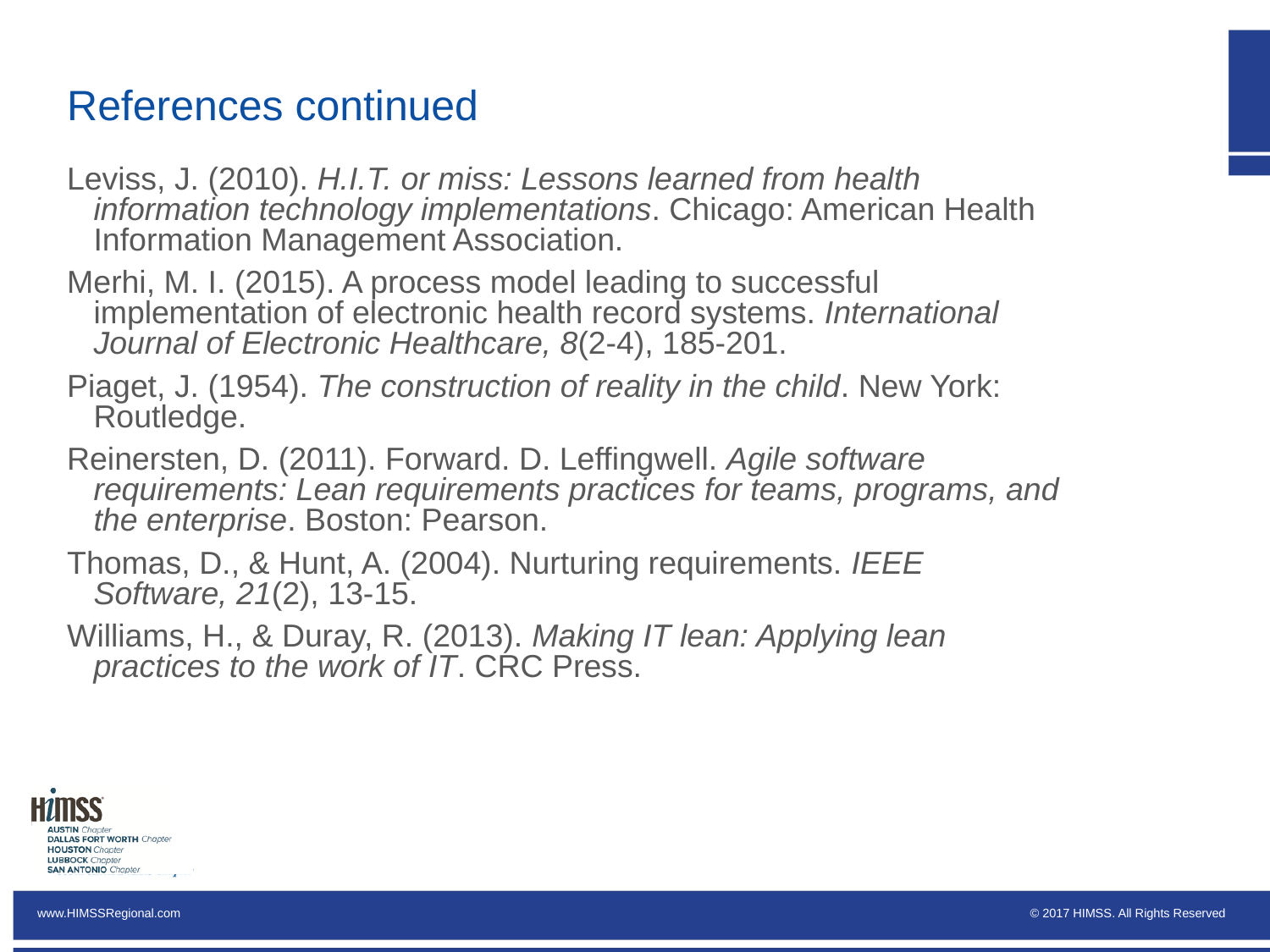

# References continued
Leviss, J. (2010). H.I.T. or miss: Lessons learned from health information technology implementations. Chicago: American Health Information Management Association.
Merhi, M. I. (2015). A process model leading to successful implementation of electronic health record systems. International Journal of Electronic Healthcare, 8(2-4), 185-201.
Piaget, J. (1954). The construction of reality in the child. New York: Routledge.
Reinersten, D. (2011). Forward. D. Leffingwell. Agile software requirements: Lean requirements practices for teams, programs, and the enterprise. Boston: Pearson.
Thomas, D., & Hunt, A. (2004). Nurturing requirements. IEEE Software, 21(2), 13-15.
Williams, H., & Duray, R. (2013). Making IT lean: Applying lean practices to the work of IT. CRC Press.